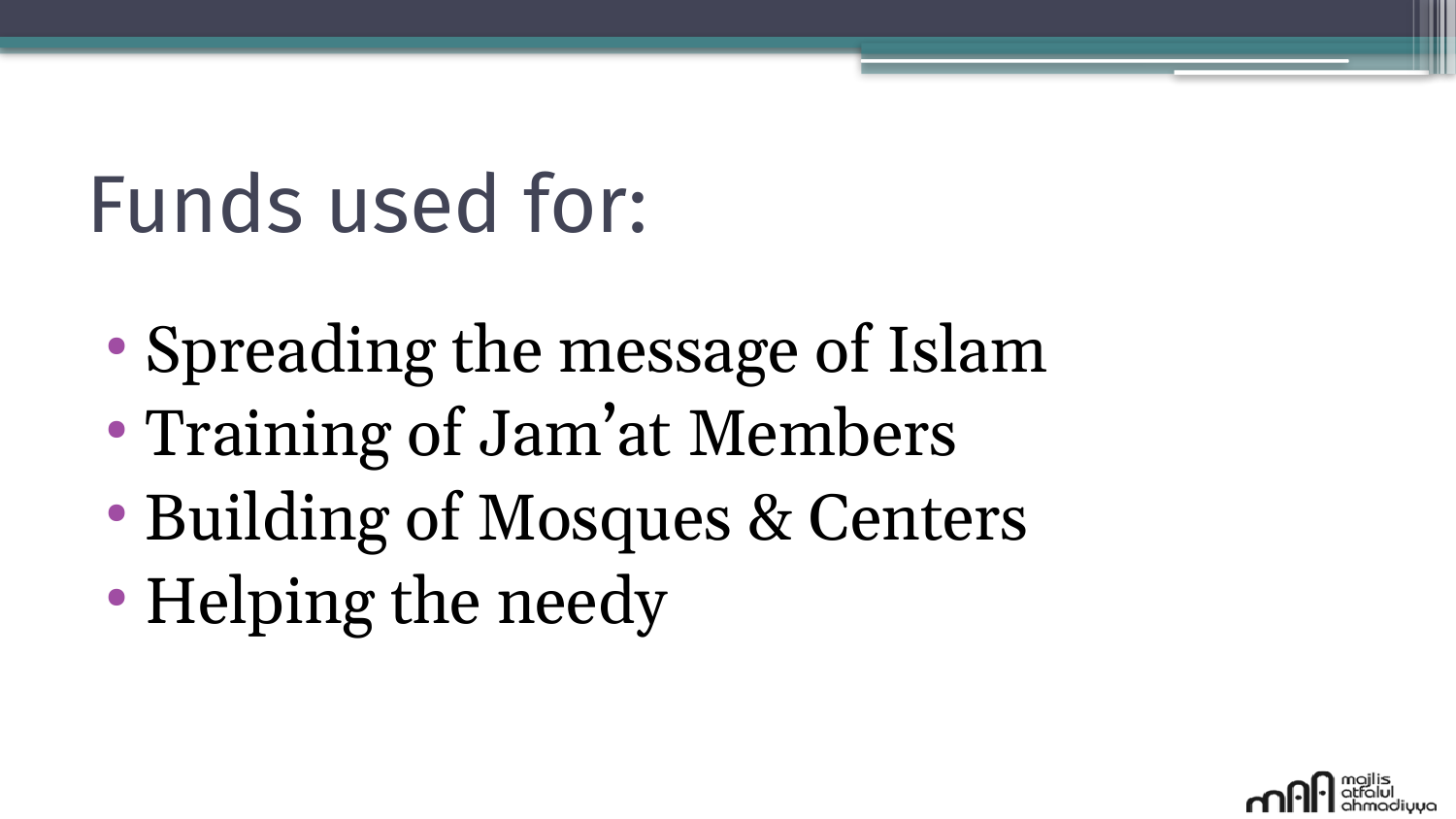

# Funds used for:
Spreading the message of Islam
Training of Jam’at Members
Building of Mosques & Centers
Helping the needy